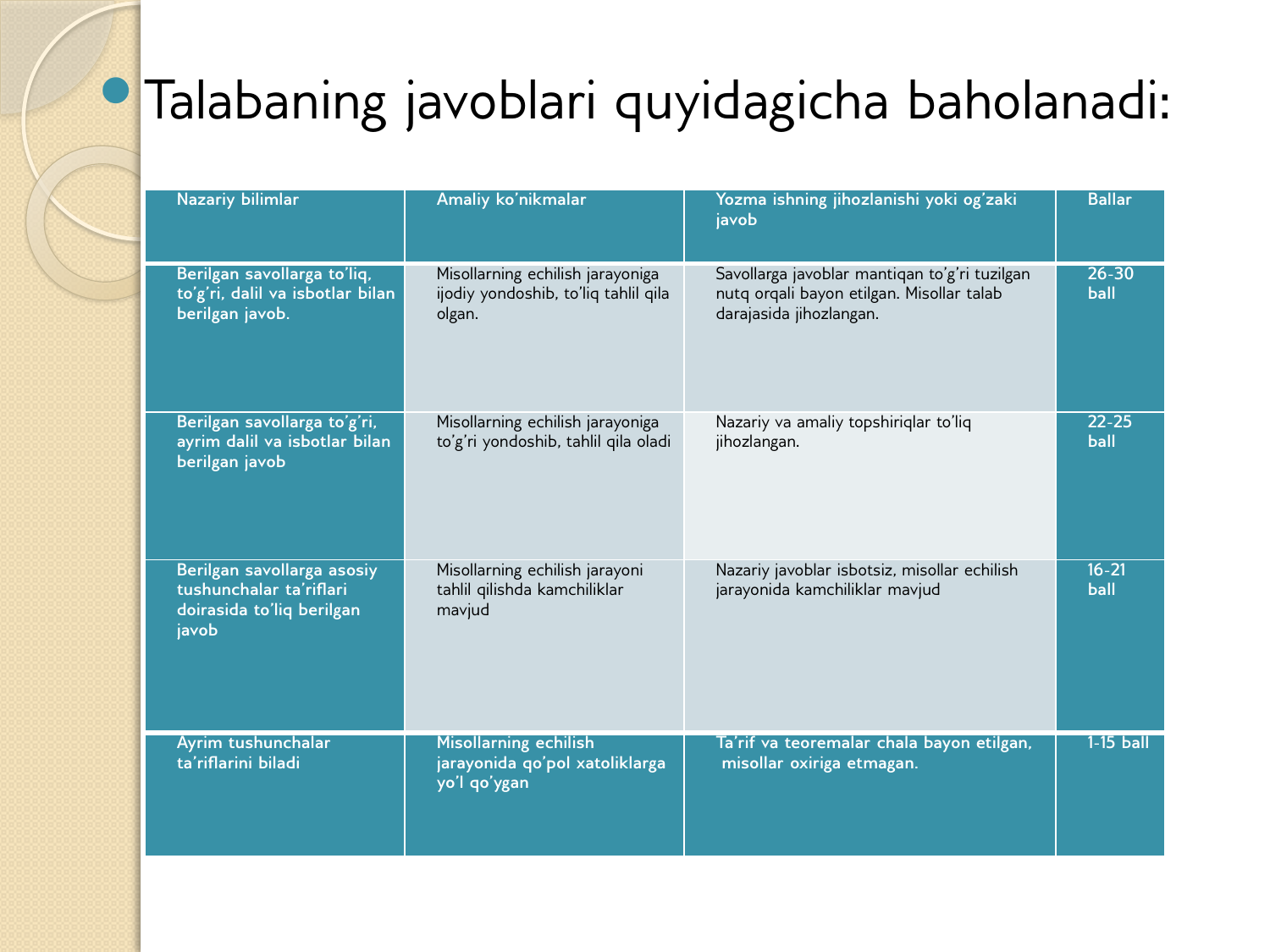

Talabaning javoblari quyidagicha baholanadi:

| Nazariy bilimlar | Amaliy ko’nikmalar | Yozma ishning jihozlanishi yoki og’zaki javob | Ballar |
| --- | --- | --- | --- |
| Berilgan savollarga to’liq, to’g’ri, dalil va isbotlar bilan berilgan javob. | Misollarning echilish jarayoniga ijodiy yondoshib, to’liq tahlil qila olgan. | Savollarga javoblar mantiqan to’g’ri tuzilgan nutq orqali bayon etilgan. Misollar talab darajasida jihozlangan. | 26-30 ball |
| Berilgan savollarga to’g’ri, ayrim dalil va isbotlar bilan berilgan javob | Misollarning echilish jarayoniga to’g’ri yondoshib, tahlil qila oladi | Nazariy va amaliy topshiriqlar to’liq jihozlangan. | 22-25 ball |
| Berilgan savollarga asosiy tushunchalar ta’riflari doirasida to’liq berilgan javob | Misollarning echilish jarayoni tahlil qilishda kamchiliklar mavjud | Nazariy javoblar isbotsiz, misollar echilish jarayonida kamchiliklar mavjud | 16-21 ball |
| Ayrim tushunchalar ta’riflarini biladi | Misollarning echilish jarayonida qo’pol xatoliklarga yo’l qo’ygan | Ta’rif va teoremalar chala bayon etilgan, misollar oxiriga etmagan. | 1-15 ball |